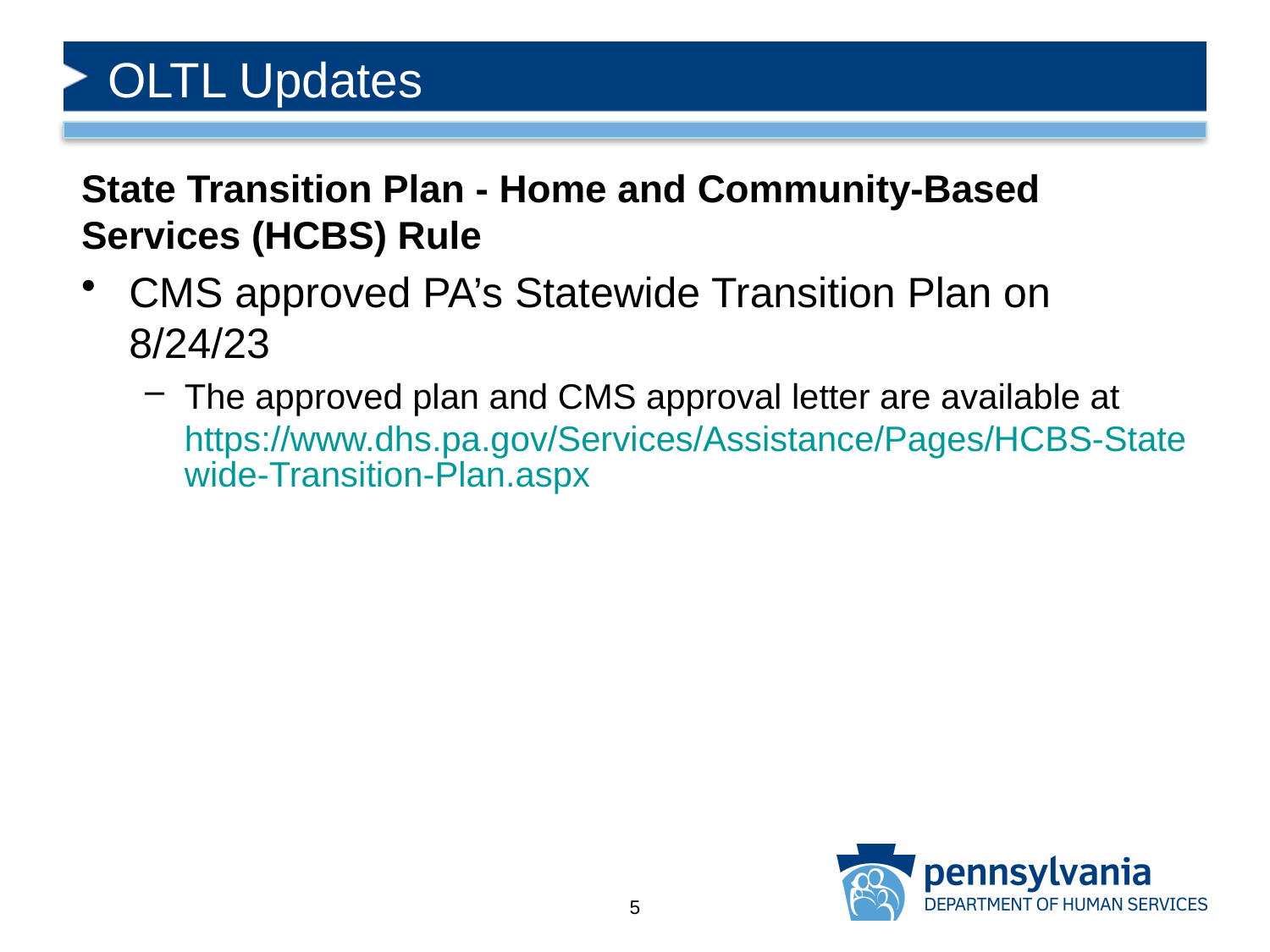

# OLTL Updates
State Transition Plan - Home and Community-Based Services (HCBS) Rule
CMS approved PA’s Statewide Transition Plan on 8/24/23
The approved plan and CMS approval letter are available at https://www.dhs.pa.gov/Services/Assistance/Pages/HCBS-Statewide-Transition-Plan.aspx

5